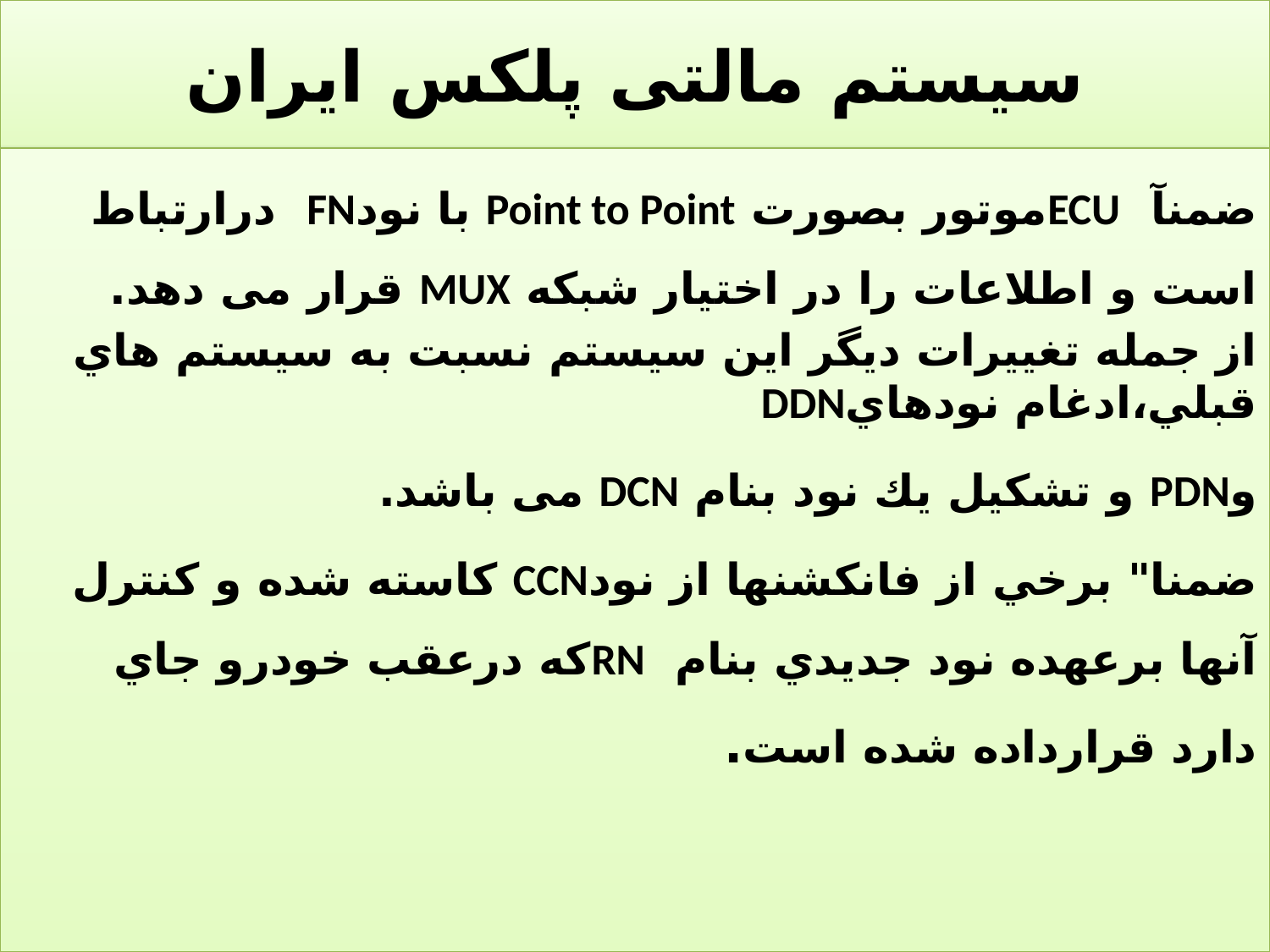

# سیستم مالتی پلکس ایران
ضمنآ  ECUموتور بصورت Point to Point با نودFN  درارتباط است و اطلاعات را در اختيار شبکه MUX قرار می دهد.
از جمله تغييرات ديگر اين سيستم نسبت به سيستم هاي قبلي،ادغام نودهايDDN
وPDN و تشكيل يك نود بنام DCN می باشد.
ضمنا" برخي از فانكشنها از نودCCN كاسته شده و كنترل آنها برعهده نود جديدي بنام  RNكه درعقب خودرو جاي دارد قرارداده شده است.

46